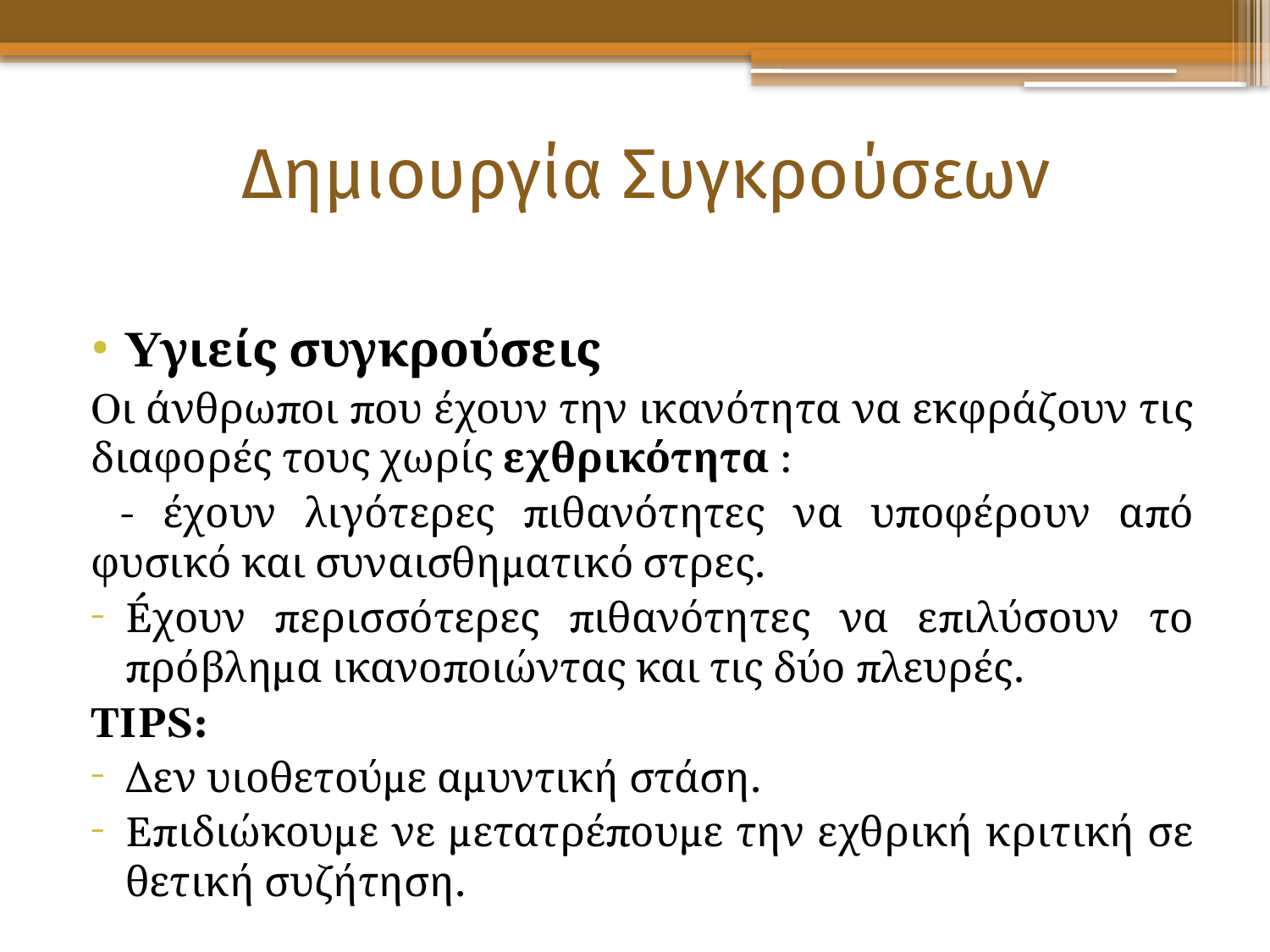

# Δημιουργία Συγκρούσεων
Υγιείς συγκρούσεις
Οι άνθρωποι που έχουν την ικανότητα να εκφράζουν τις διαφορές τους χωρίς εχθρικότητα :
 - έχουν λιγότερες πιθανότητες να υποφέρουν από φυσικό και συναισθηματικό στρες.
Έχουν περισσότερες πιθανότητες να επιλύσουν το πρόβλημα ικανοποιώντας και τις δύο πλευρές.
TIPS:
Δεν υιοθετούμε αμυντική στάση.
Επιδιώκουμε νε μετατρέπουμε την εχθρική κριτική σε θετική συζήτηση.